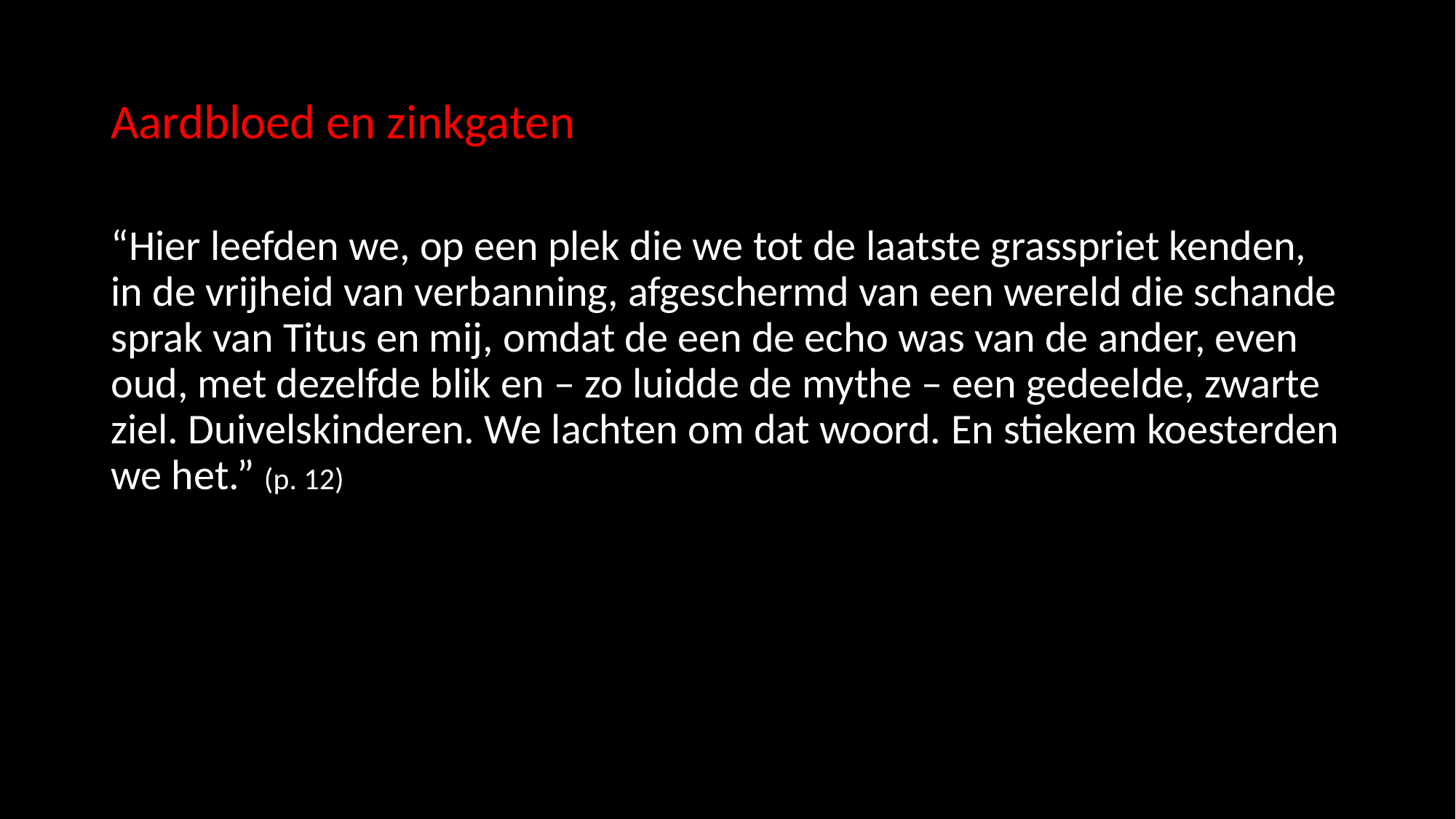

# Aardbloed en zinkgaten
“Hier leefden we, op een plek die we tot de laatste grasspriet kenden, in de vrijheid van verbanning, afgeschermd van een wereld die schande sprak van Titus en mij, omdat de een de echo was van de ander, even oud, met dezelfde blik en – zo luidde de mythe – een gedeelde, zwarte ziel. Duivelskinderen. We lachten om dat woord. En stiekem koesterden we het.” (p. 12)